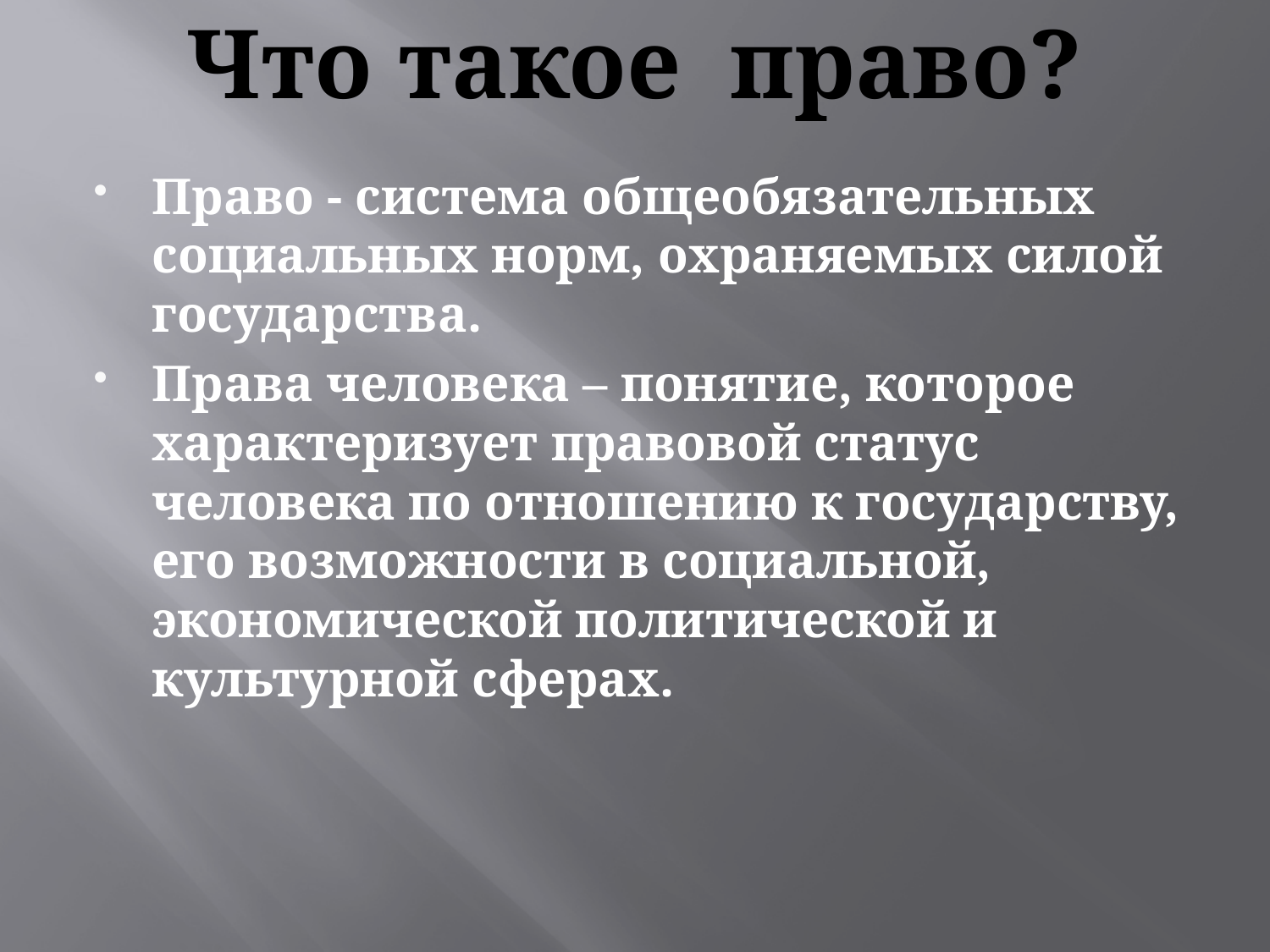

# Что такое  право?
Право - система общеобязательных социальных норм, охраняемых силой государства.
Права человека – понятие, которое характеризует правовой статус человека по отношению к государству, его возможности в социальной, экономической политической и культурной сферах.